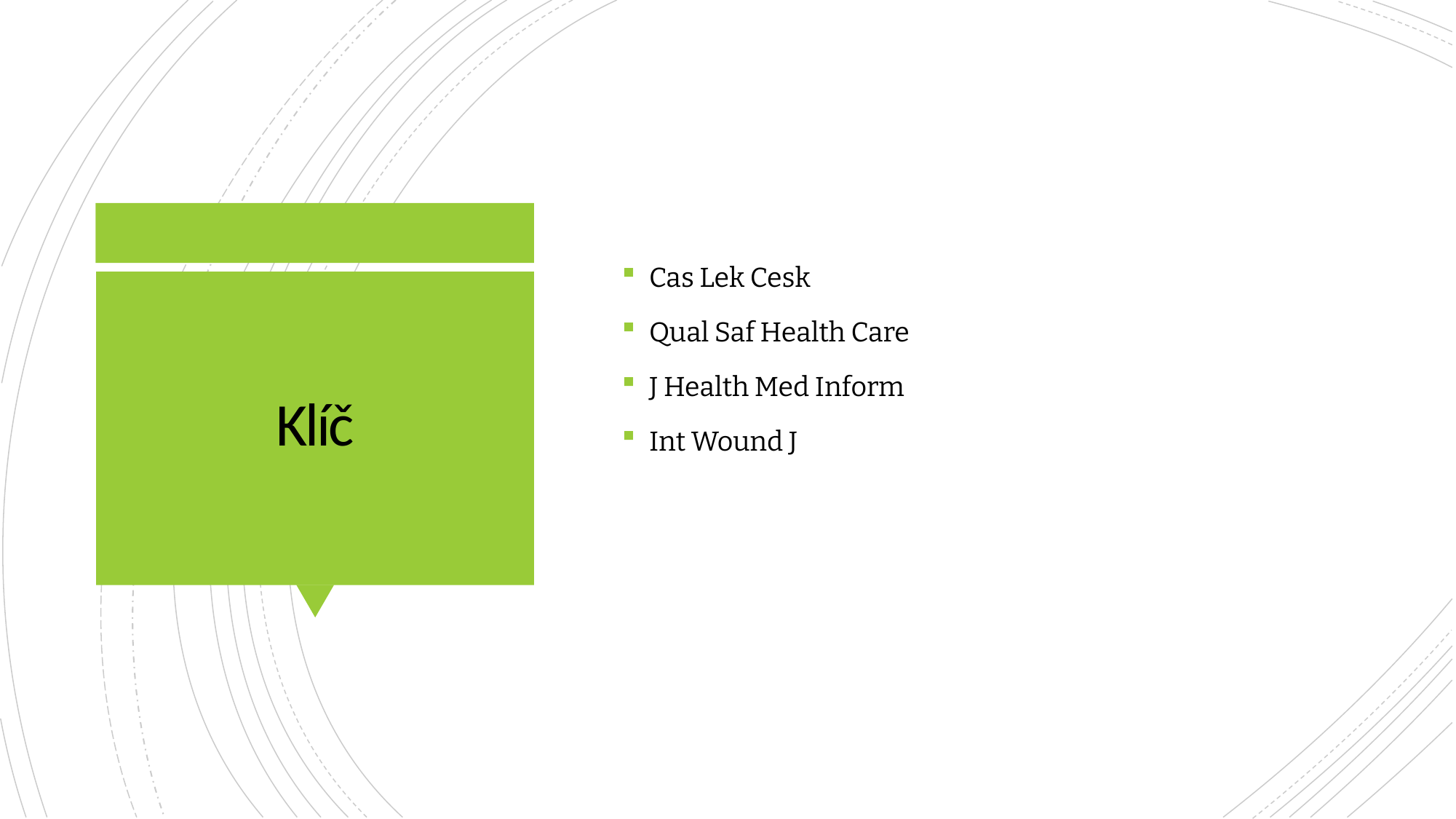

Cas Lek Cesk
Qual Saf Health Care
J Health Med Inform
Int Wound J

# Klíč